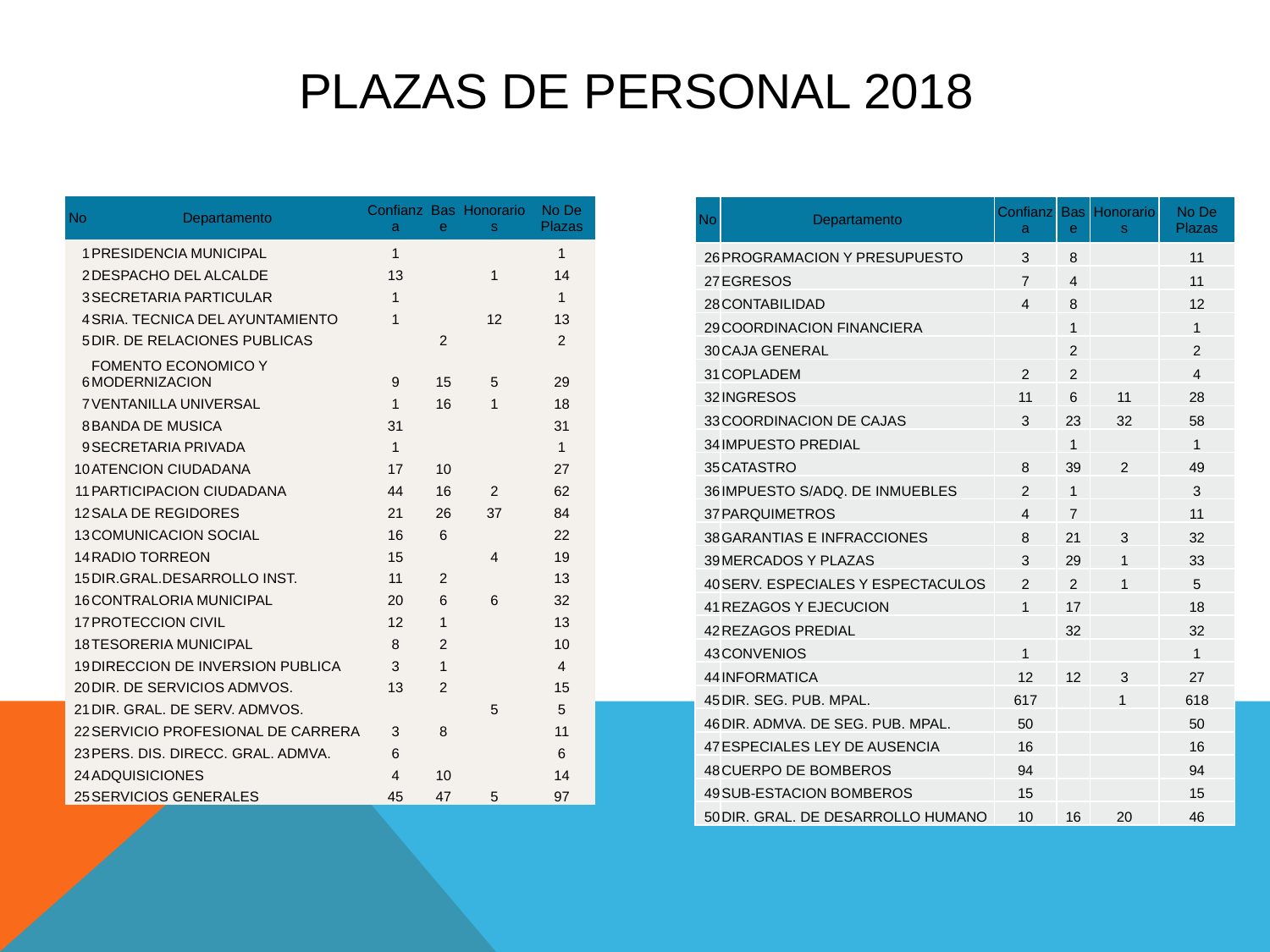

# PLAZAS DE PERSONAL 2018
| No | Departamento | Confianza | Base | Honorarios | No De Plazas |
| --- | --- | --- | --- | --- | --- |
| 26 | PROGRAMACION Y PRESUPUESTO | 3 | 8 |  | 11 |
| 27 | EGRESOS | 7 | 4 |  | 11 |
| 28 | CONTABILIDAD | 4 | 8 |  | 12 |
| 29 | COORDINACION FINANCIERA |  | 1 |  | 1 |
| 30 | CAJA GENERAL |  | 2 |  | 2 |
| 31 | COPLADEM | 2 | 2 |  | 4 |
| 32 | INGRESOS | 11 | 6 | 11 | 28 |
| 33 | COORDINACION DE CAJAS | 3 | 23 | 32 | 58 |
| 34 | IMPUESTO PREDIAL |  | 1 |  | 1 |
| 35 | CATASTRO | 8 | 39 | 2 | 49 |
| 36 | IMPUESTO S/ADQ. DE INMUEBLES | 2 | 1 |  | 3 |
| 37 | PARQUIMETROS | 4 | 7 |  | 11 |
| 38 | GARANTIAS E INFRACCIONES | 8 | 21 | 3 | 32 |
| 39 | MERCADOS Y PLAZAS | 3 | 29 | 1 | 33 |
| 40 | SERV. ESPECIALES Y ESPECTACULOS | 2 | 2 | 1 | 5 |
| 41 | REZAGOS Y EJECUCION | 1 | 17 |  | 18 |
| 42 | REZAGOS PREDIAL |  | 32 |  | 32 |
| 43 | CONVENIOS | 1 |  |  | 1 |
| 44 | INFORMATICA | 12 | 12 | 3 | 27 |
| 45 | DIR. SEG. PUB. MPAL. | 617 |  | 1 | 618 |
| 46 | DIR. ADMVA. DE SEG. PUB. MPAL. | 50 |  |  | 50 |
| 47 | ESPECIALES LEY DE AUSENCIA | 16 |  |  | 16 |
| 48 | CUERPO DE BOMBEROS | 94 |  |  | 94 |
| 49 | SUB-ESTACION BOMBEROS | 15 |  |  | 15 |
| 50 | DIR. GRAL. DE DESARROLLO HUMANO | 10 | 16 | 20 | 46 |
| No | Departamento | Confianza | Base | Honorarios | No De Plazas |
| --- | --- | --- | --- | --- | --- |
| 1 | PRESIDENCIA MUNICIPAL | 1 |  |  | 1 |
| 2 | DESPACHO DEL ALCALDE | 13 |  | 1 | 14 |
| 3 | SECRETARIA PARTICULAR | 1 |  |  | 1 |
| 4 | SRIA. TECNICA DEL AYUNTAMIENTO | 1 |  | 12 | 13 |
| 5 | DIR. DE RELACIONES PUBLICAS |  | 2 |  | 2 |
| 6 | FOMENTO ECONOMICO Y MODERNIZACION | 9 | 15 | 5 | 29 |
| 7 | VENTANILLA UNIVERSAL | 1 | 16 | 1 | 18 |
| 8 | BANDA DE MUSICA | 31 |  |  | 31 |
| 9 | SECRETARIA PRIVADA | 1 |  |  | 1 |
| 10 | ATENCION CIUDADANA | 17 | 10 |  | 27 |
| 11 | PARTICIPACION CIUDADANA | 44 | 16 | 2 | 62 |
| 12 | SALA DE REGIDORES | 21 | 26 | 37 | 84 |
| 13 | COMUNICACION SOCIAL | 16 | 6 |  | 22 |
| 14 | RADIO TORREON | 15 |  | 4 | 19 |
| 15 | DIR.GRAL.DESARROLLO INST. | 11 | 2 |  | 13 |
| 16 | CONTRALORIA MUNICIPAL | 20 | 6 | 6 | 32 |
| 17 | PROTECCION CIVIL | 12 | 1 |  | 13 |
| 18 | TESORERIA MUNICIPAL | 8 | 2 |  | 10 |
| 19 | DIRECCION DE INVERSION PUBLICA | 3 | 1 |  | 4 |
| 20 | DIR. DE SERVICIOS ADMVOS. | 13 | 2 |  | 15 |
| 21 | DIR. GRAL. DE SERV. ADMVOS. |  |  | 5 | 5 |
| 22 | SERVICIO PROFESIONAL DE CARRERA | 3 | 8 |  | 11 |
| 23 | PERS. DIS. DIRECC. GRAL. ADMVA. | 6 |  |  | 6 |
| 24 | ADQUISICIONES | 4 | 10 |  | 14 |
| 25 | SERVICIOS GENERALES | 45 | 47 | 5 | 97 |